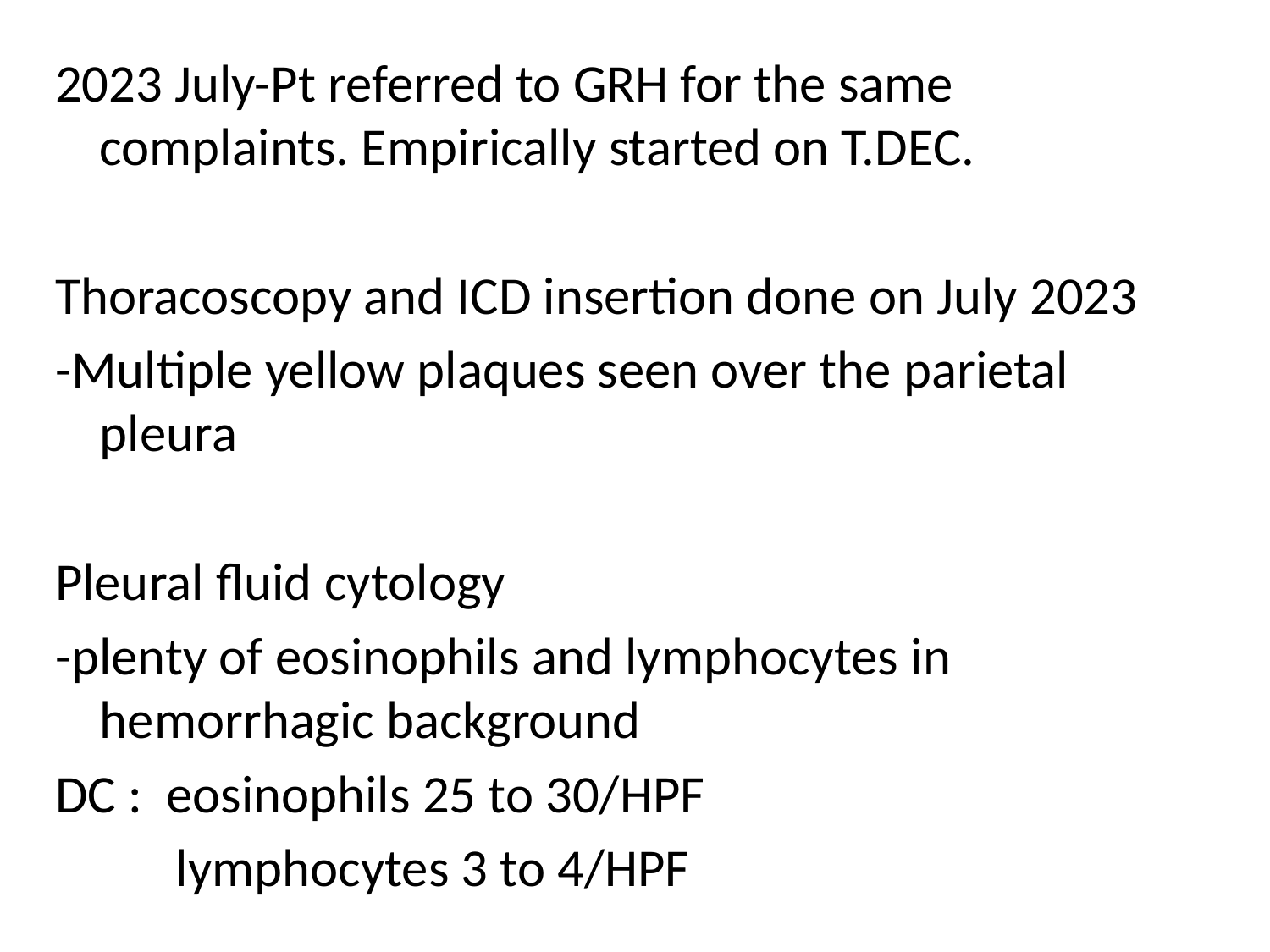

2023 July-Pt referred to GRH for the same complaints. Empirically started on T.DEC.

Thoracoscopy and ICD insertion done on July 2023
-Multiple yellow plaques seen over the parietal pleura

Pleural fluid cytology
-plenty of eosinophils and lymphocytes in hemorrhagic background
DC :  eosinophils 25 to 30/HPF
          lymphocytes 3 to 4/HPF